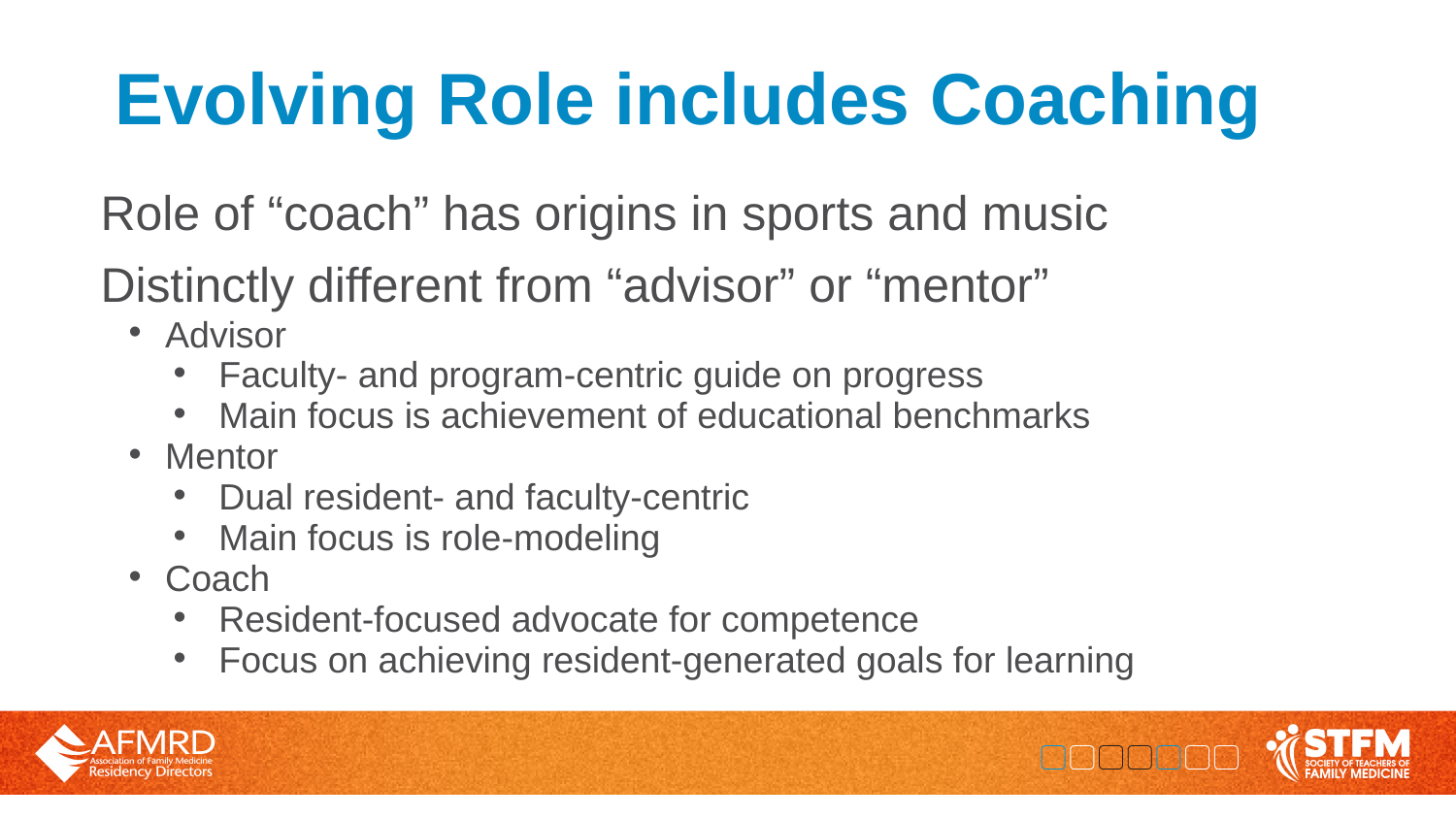

# Evolving Role includes Coaching
Role of “coach” has origins in sports and music
Distinctly different from “advisor” or “mentor”
Advisor
Faculty- and program-centric guide on progress
Main focus is achievement of educational benchmarks
Mentor
Dual resident- and faculty-centric
Main focus is role-modeling
Coach
Resident-focused advocate for competence
Focus on achieving resident-generated goals for learning